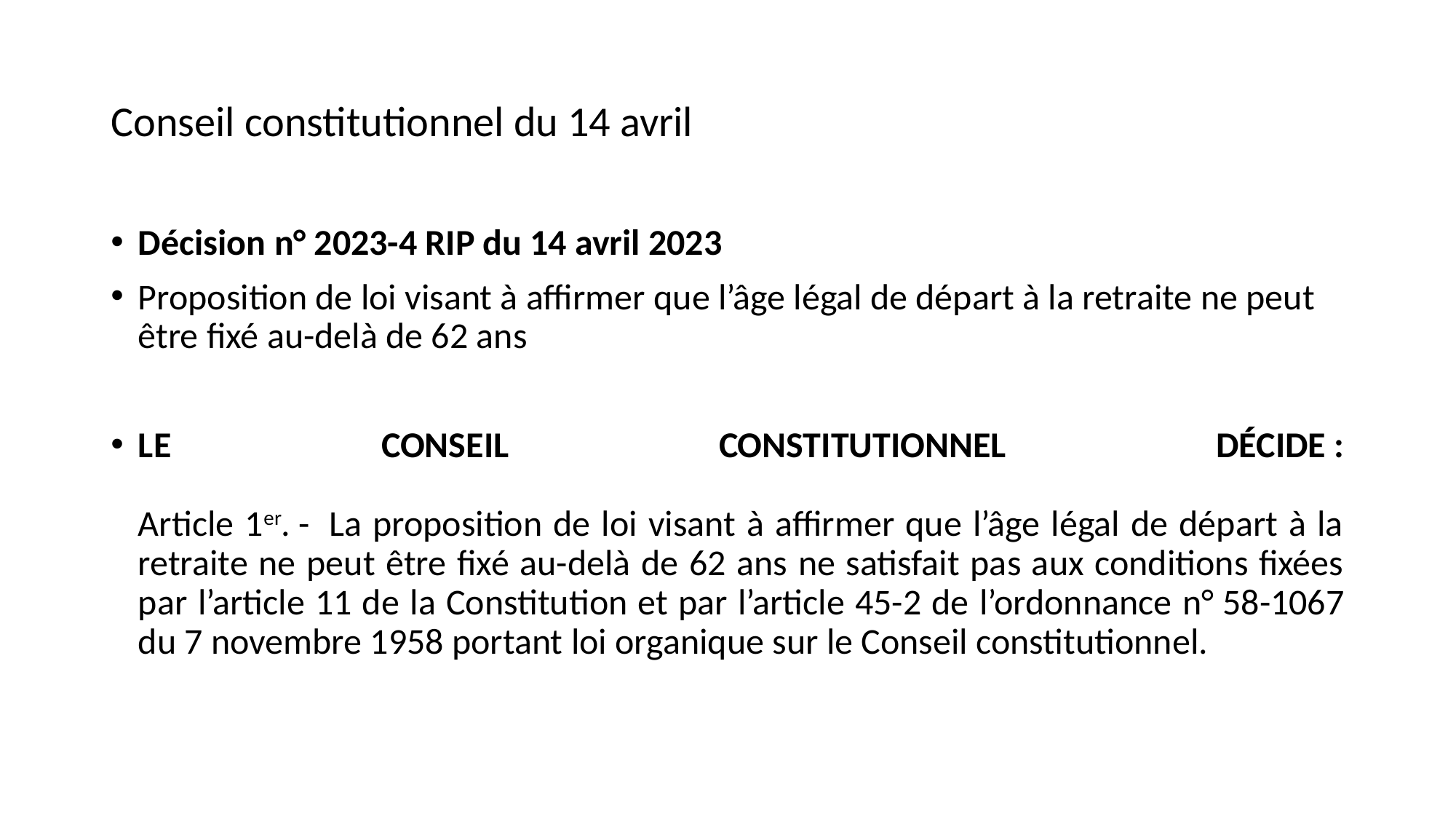

# Conseil constitutionnel du 14 avril
Décision n° 2023-4 RIP du 14 avril 2023
Proposition de loi visant à affirmer que l’âge légal de départ à la retraite ne peut être fixé au-delà de 62 ans

LE CONSEIL CONSTITUTIONNEL DÉCIDE :
 
Article 1er. -  La proposition de loi visant à affirmer que l’âge légal de départ à la retraite ne peut être fixé au-delà de 62 ans ne satisfait pas aux conditions fixées par l’article 11 de la Constitution et par l’article 45-2 de l’ordonnance n° 58-1067 du 7 novembre 1958 portant loi organique sur le Conseil constitutionnel.